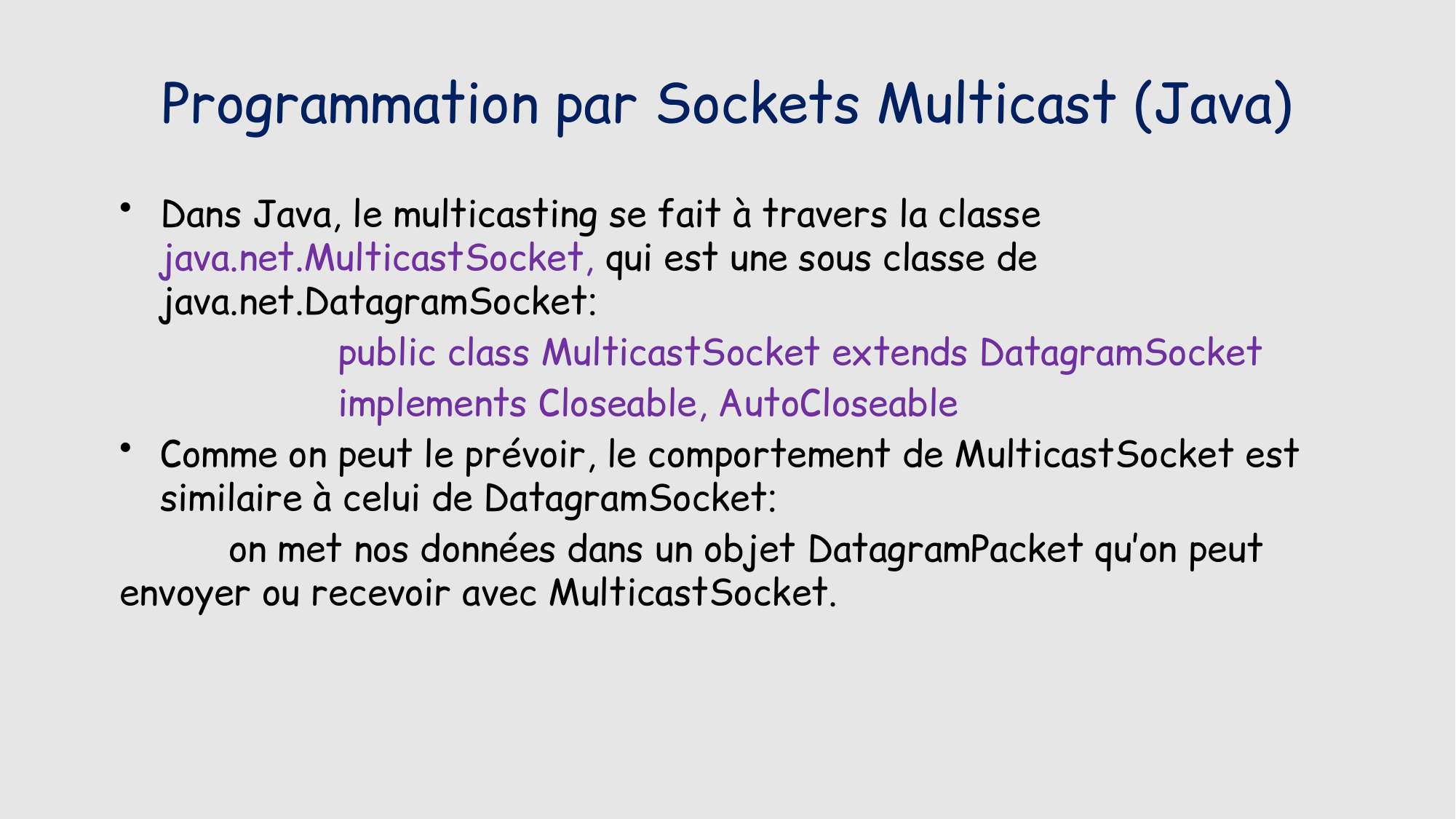

# Programmation par Sockets Multicast (Java)
Dans Java, le multicasting se fait à travers la classe java.net.MulticastSocket, qui est une sous classe de java.net.DatagramSocket:
		public class MulticastSocket extends DatagramSocket
		implements Closeable, AutoCloseable
Comme on peut le prévoir, le comportement de MulticastSocket est similaire à celui de DatagramSocket:
	on met nos données dans un objet DatagramPacket qu’on peut 	envoyer ou recevoir avec MulticastSocket.